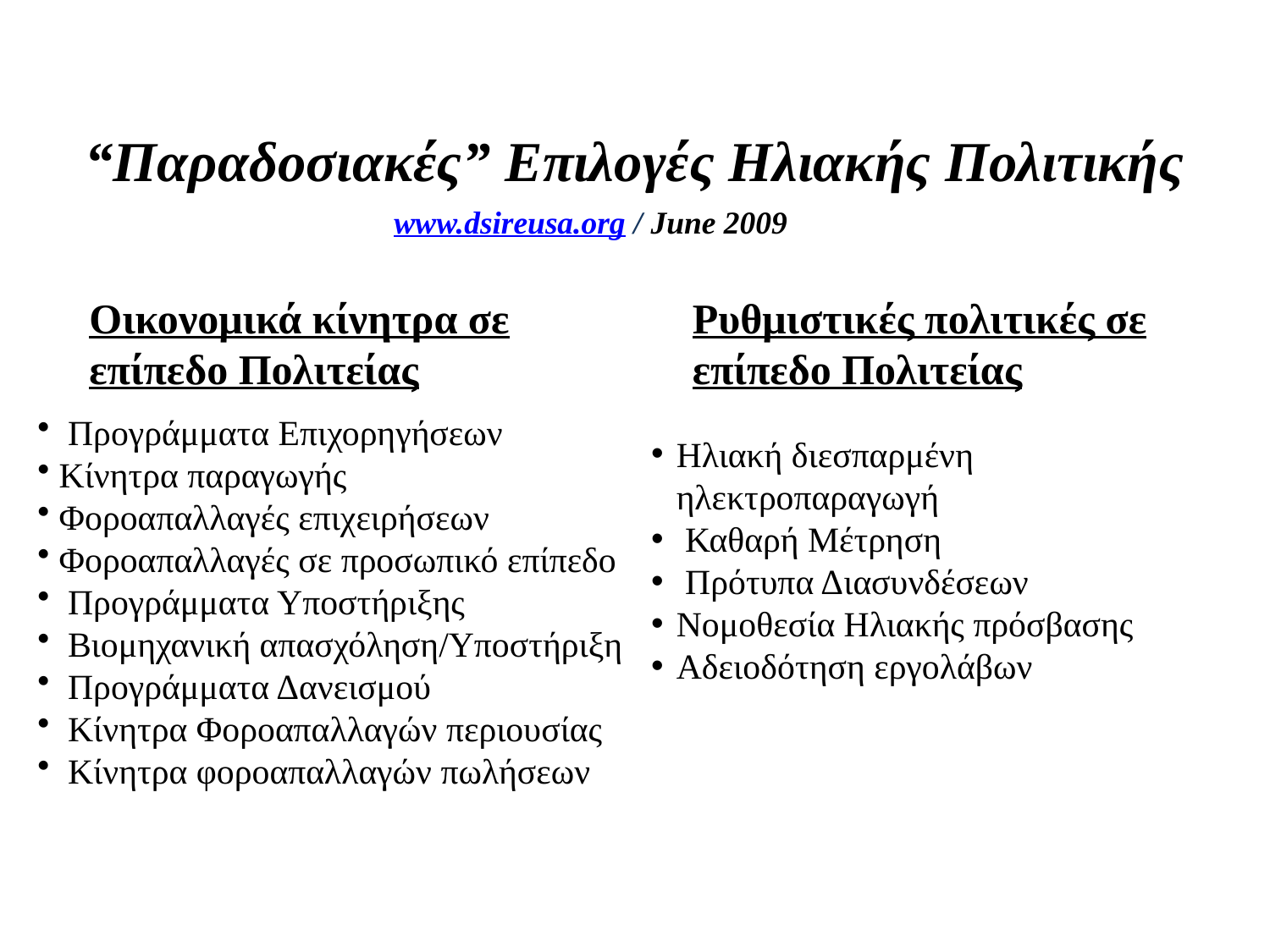

“Παραδοσιακές” Επιλογές Ηλιακής Πολιτικής
www.dsireusa.org / June 2009
Οικονομικά κίνητρα σε επίπεδο Πολιτείας
Ρυθμιστικές πολιτικές σε επίπεδο Πολιτείας
  Προγράμματα Επιχορηγήσεων
 Κίνητρα παραγωγής
 Φοροαπαλλαγές επιχειρήσεων
 Φοροαπαλλαγές σε προσωπικό επίπεδο
  Προγράμματα Υποστήριξης
  Βιομηχανική απασχόληση/Υποστήριξη
  Προγράμματα Δανεισμού
  Κίνητρα Φοροαπαλλαγών περιουσίας
  Κίνητρα φοροαπαλλαγών πωλήσεων
Ηλιακή διεσπαρμένη ηλεκτροπαραγωγή
 Καθαρή Μέτρηση
 Πρότυπα Διασυνδέσεων
Νομοθεσία Ηλιακής πρόσβασης
Αδειοδότηση εργολάβων